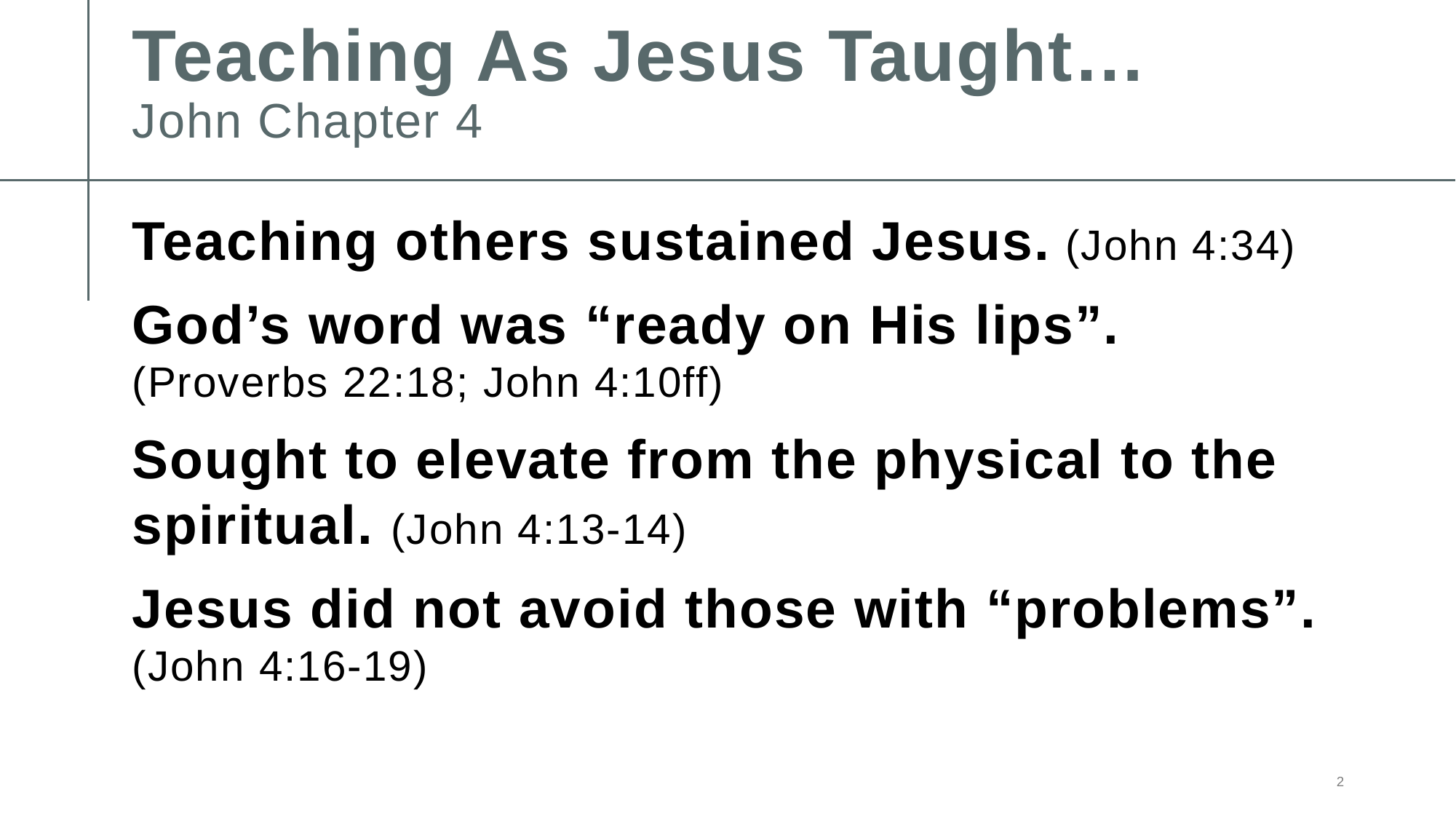

# Teaching As Jesus Taught… John Chapter 4
Teaching others sustained Jesus. (John 4:34)
God’s word was “ready on His lips”.
(Proverbs 22:18; John 4:10ff)
Sought to elevate from the physical to the spiritual. (John 4:13-14)
Jesus did not avoid those with “problems”. (John 4:16-19)
2